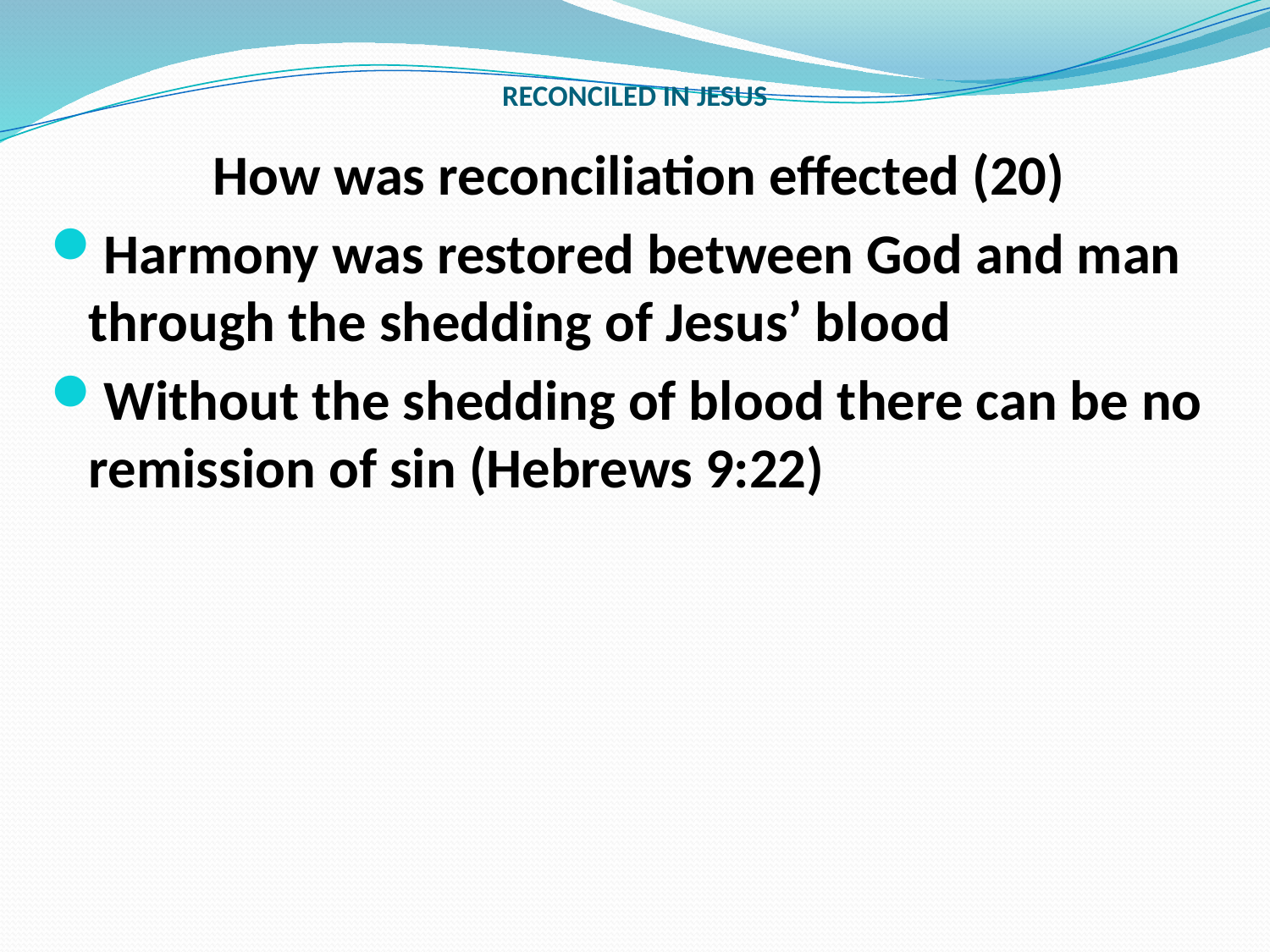

# RECONCILED IN JESUS
How was reconciliation effected (20)
Harmony was restored between God and man through the shedding of Jesus’ blood
Without the shedding of blood there can be no remission of sin (Hebrews 9:22)